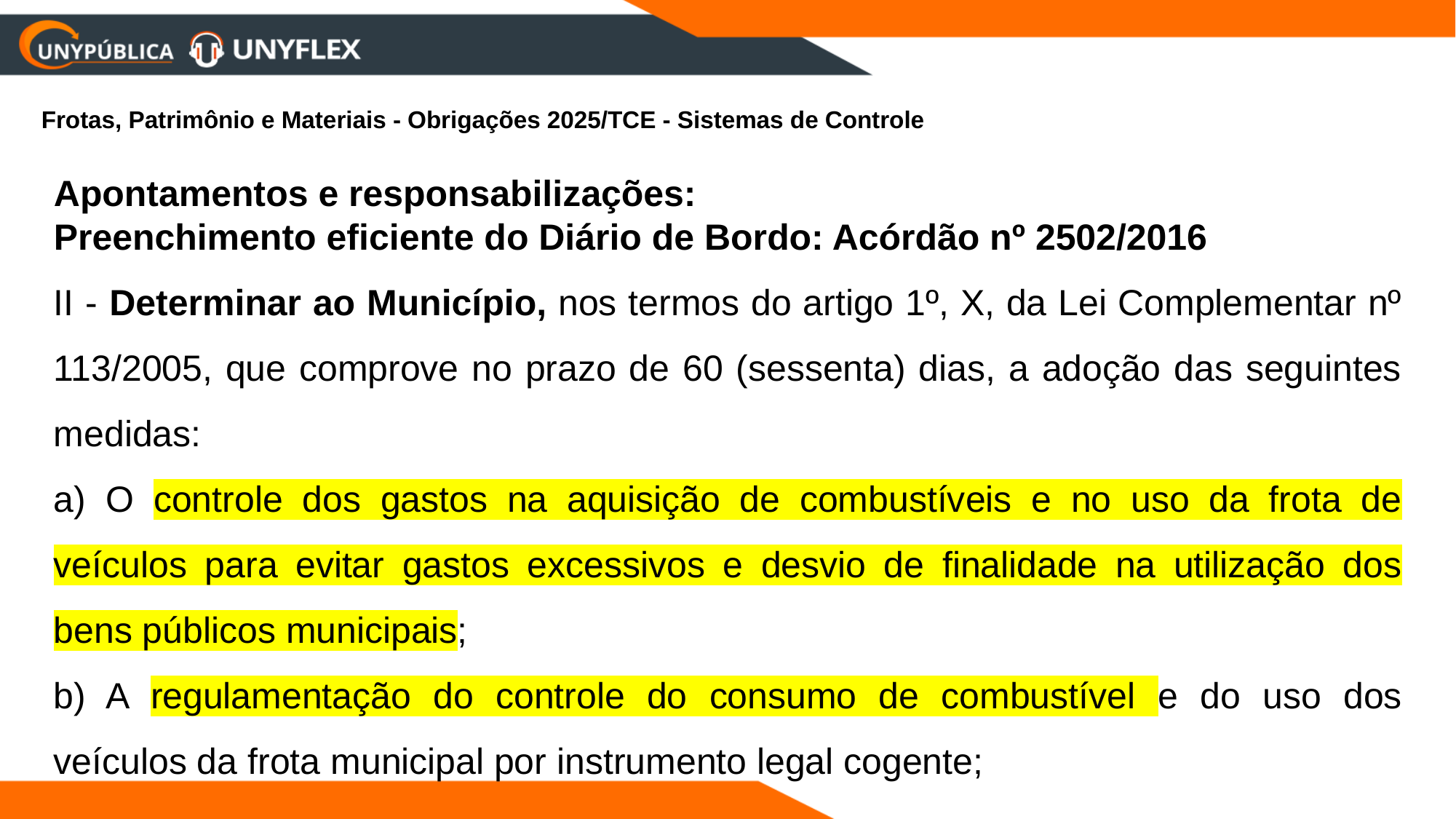

Frotas, Patrimônio e Materiais - Obrigações 2025/TCE - Sistemas de Controle
Apontamentos e responsabilizações:
Preenchimento eficiente do Diário de Bordo: Acórdão nº 2502/2016
II - Determinar ao Município, nos termos do artigo 1º, X, da Lei Complementar nº 113/2005, que comprove no prazo de 60 (sessenta) dias, a adoção das seguintes medidas:
a) O controle dos gastos na aquisição de combustíveis e no uso da frota de veículos para evitar gastos excessivos e desvio de finalidade na utilização dos bens públicos municipais;
b) A regulamentação do controle do consumo de combustível e do uso dos veículos da frota municipal por instrumento legal cogente;